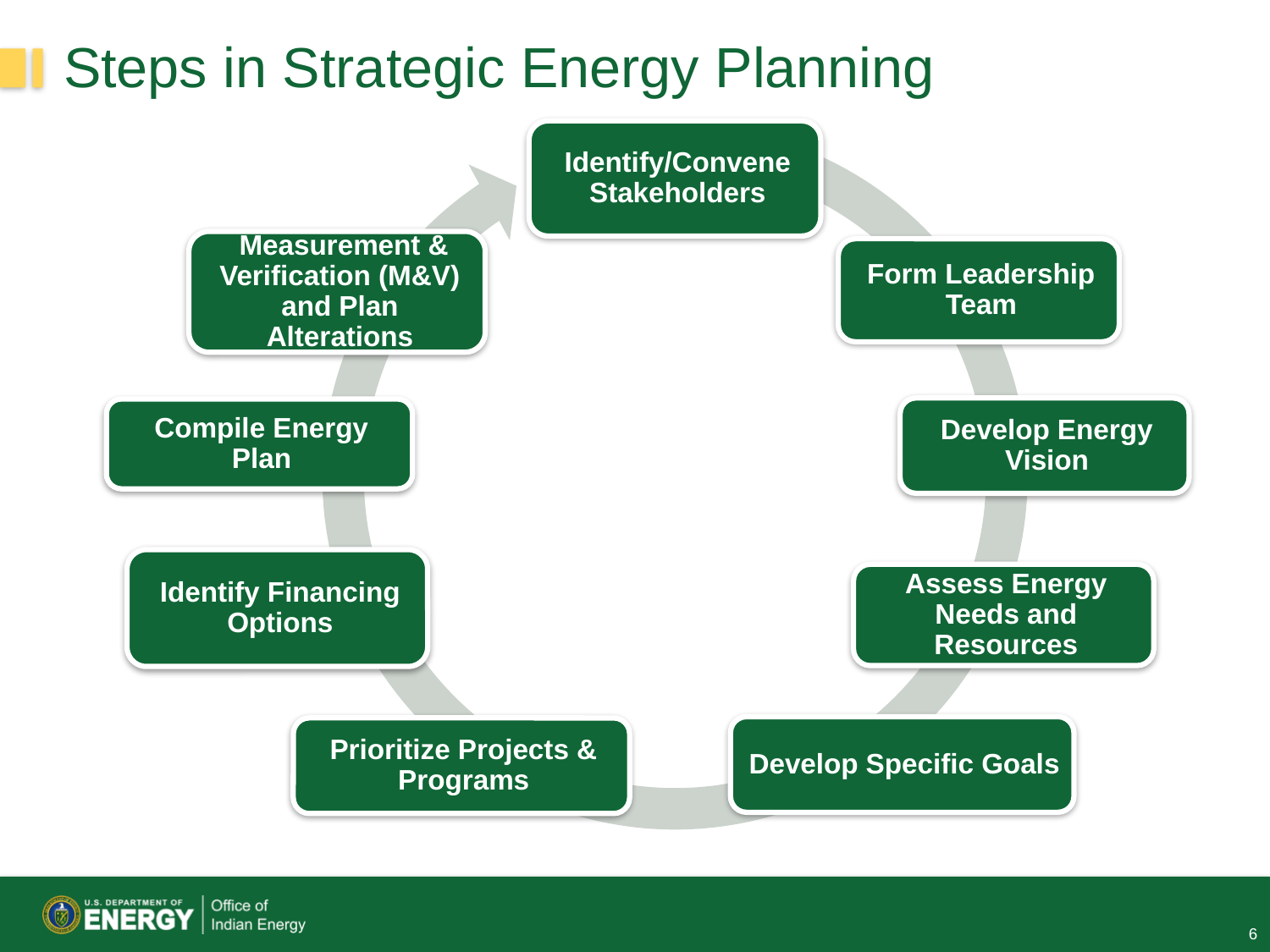

# Steps in Strategic Energy Planning
Identify/Convene Stakeholders
Form Leadership Team
Develop Energy Vision
Assess Energy Needs and Resources
Develop Specific Goals
Prioritize Projects & Programs
Identify Financing Options
Compile Energy Plan
 Measurement & Verification (M&V) and Plan Alterations
6